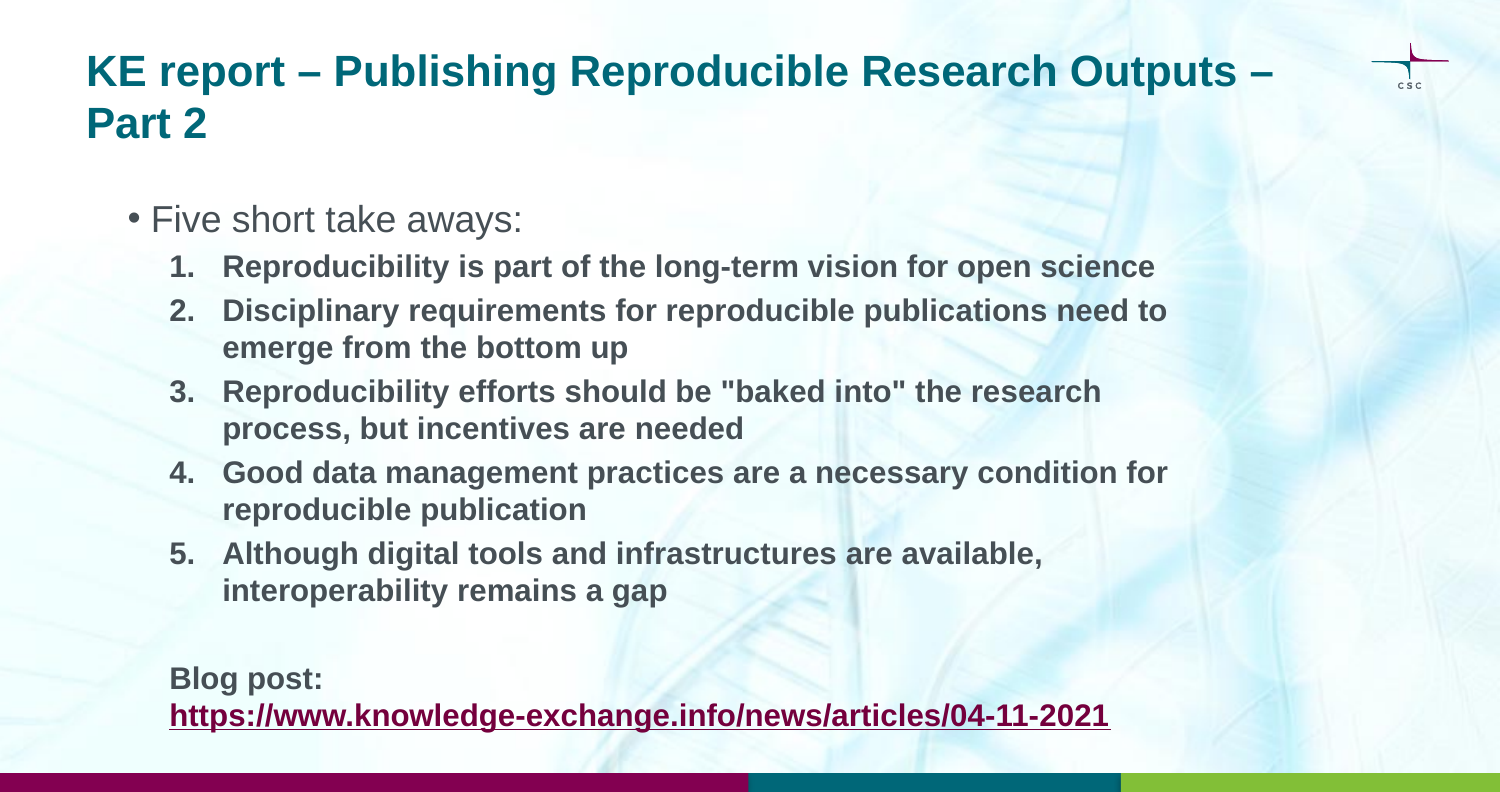

# KE report – Publishing Reproducible Research Outputs – Part 2
Five short take aways:
Reproducibility is part of the long-term vision for open science
Disciplinary requirements for reproducible publications need to emerge from the bottom up
Reproducibility efforts should be "baked into" the research process, but incentives are needed
Good data management practices are a necessary condition for reproducible publication
Although digital tools and infrastructures are available, interoperability remains a gap

Blog post: https://www.knowledge-exchange.info/news/articles/04-11-2021